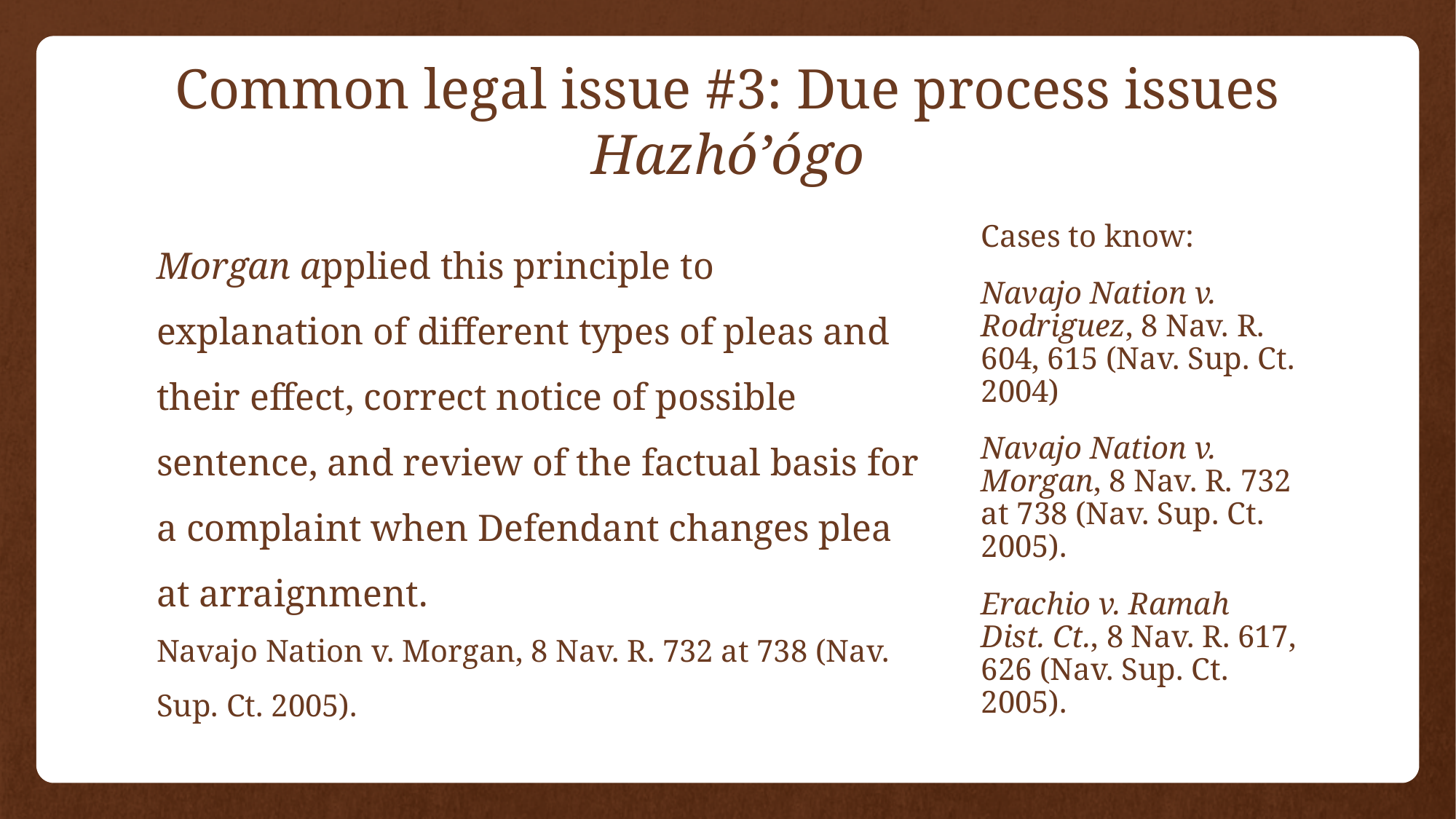

# Common legal issue #3: Due process issues Hazhó’ógo
Morgan applied this principle to explanation of different types of pleas and their effect, correct notice of possible sentence, and review of the factual basis for a complaint when Defendant changes plea at arraignment.
Navajo Nation v. Morgan, 8 Nav. R. 732 at 738 (Nav. Sup. Ct. 2005).
Cases to know:
Navajo Nation v. Rodriguez, 8 Nav. R. 604, 615 (Nav. Sup. Ct. 2004)
Navajo Nation v. Morgan, 8 Nav. R. 732 at 738 (Nav. Sup. Ct. 2005).
Erachio v. Ramah Dist. Ct., 8 Nav. R. 617, 626 (Nav. Sup. Ct. 2005).